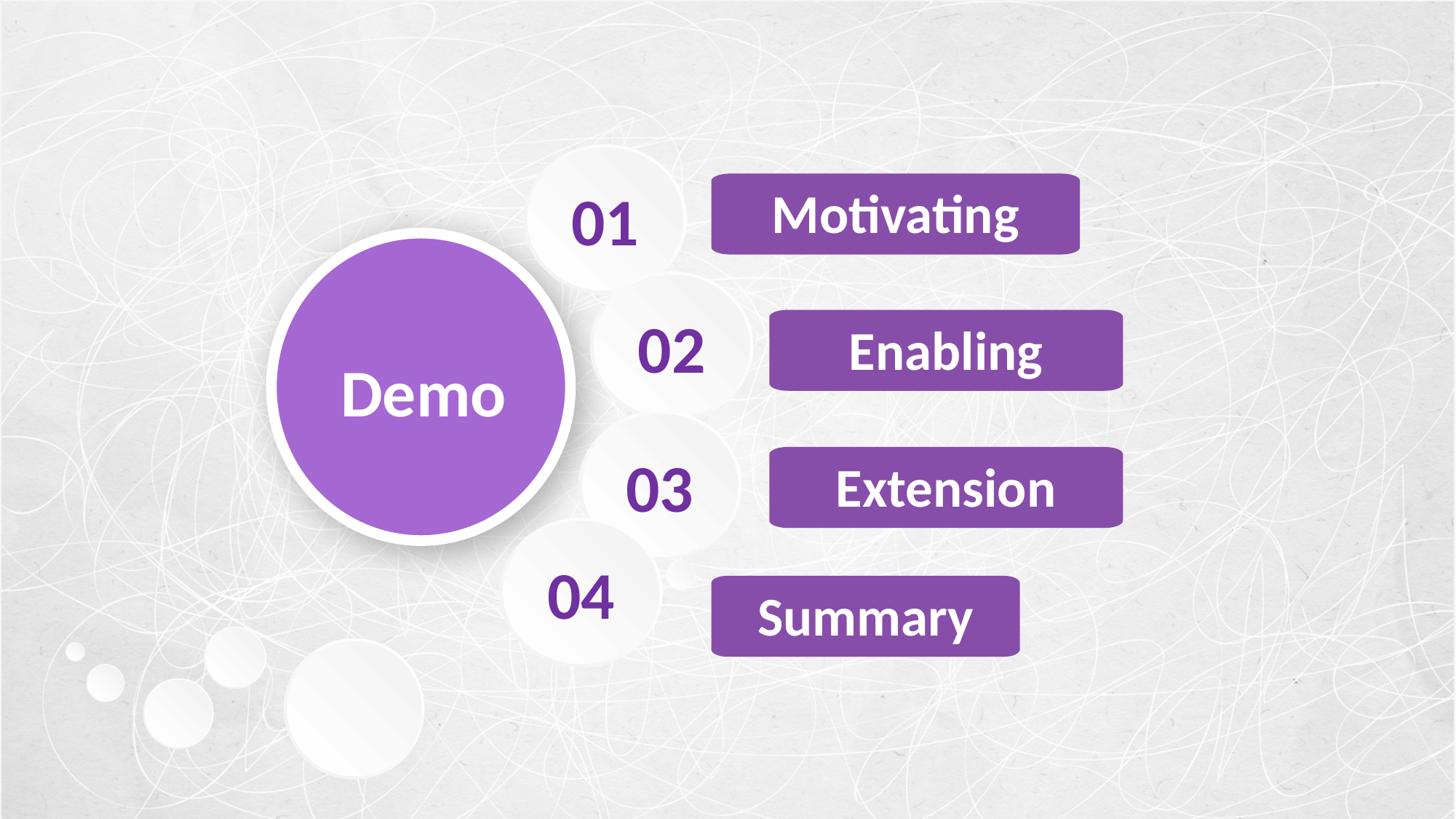

01
Motivating

Demo

02
Enabling

03
Extension

04

Summary